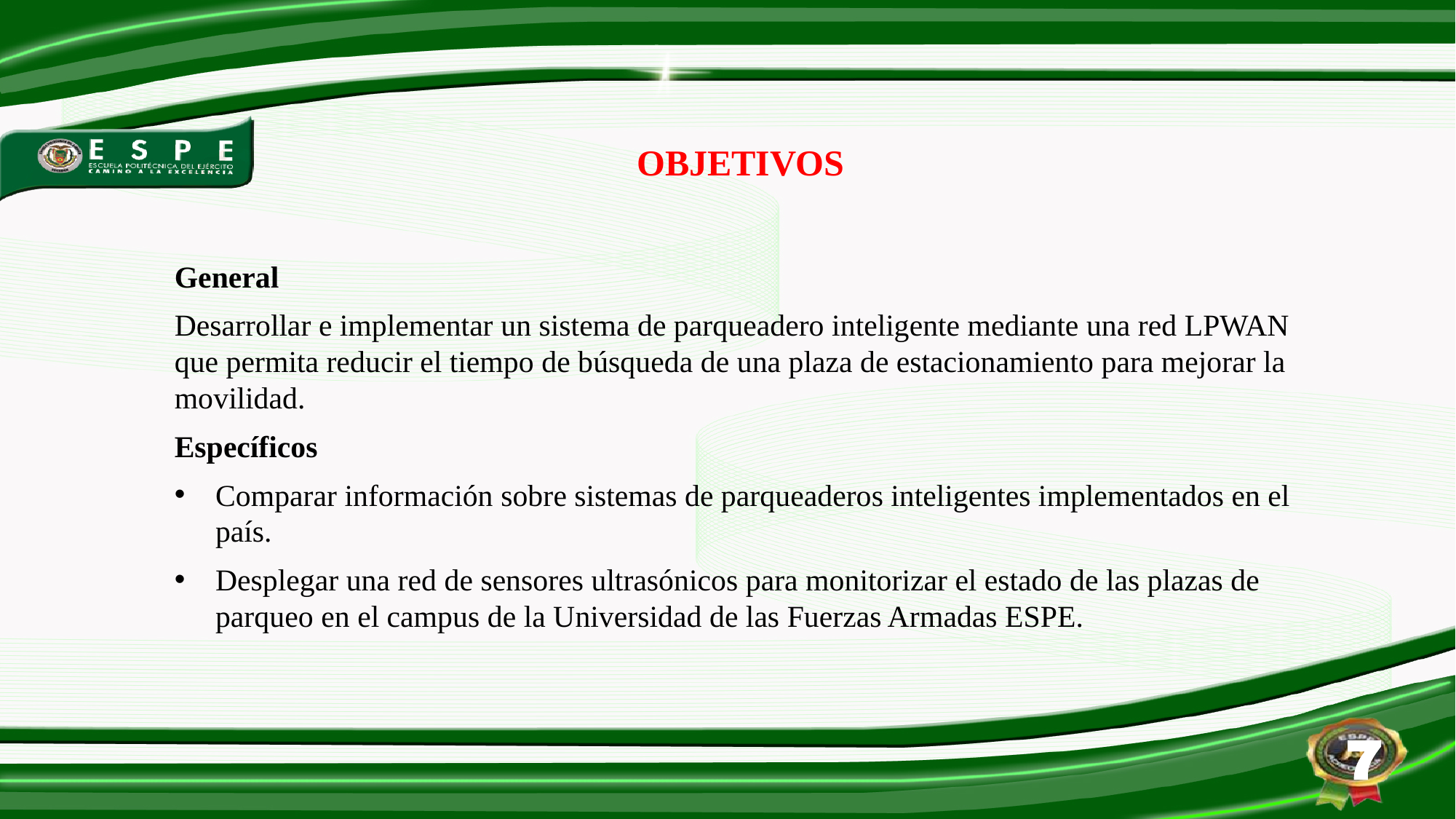

OBJETIVOS
General
Desarrollar e implementar un sistema de parqueadero inteligente mediante una red LPWAN que permita reducir el tiempo de búsqueda de una plaza de estacionamiento para mejorar la movilidad.
Específicos
Comparar información sobre sistemas de parqueaderos inteligentes implementados en el país.
Desplegar una red de sensores ultrasónicos para monitorizar el estado de las plazas de parqueo en el campus de la Universidad de las Fuerzas Armadas ESPE.
7